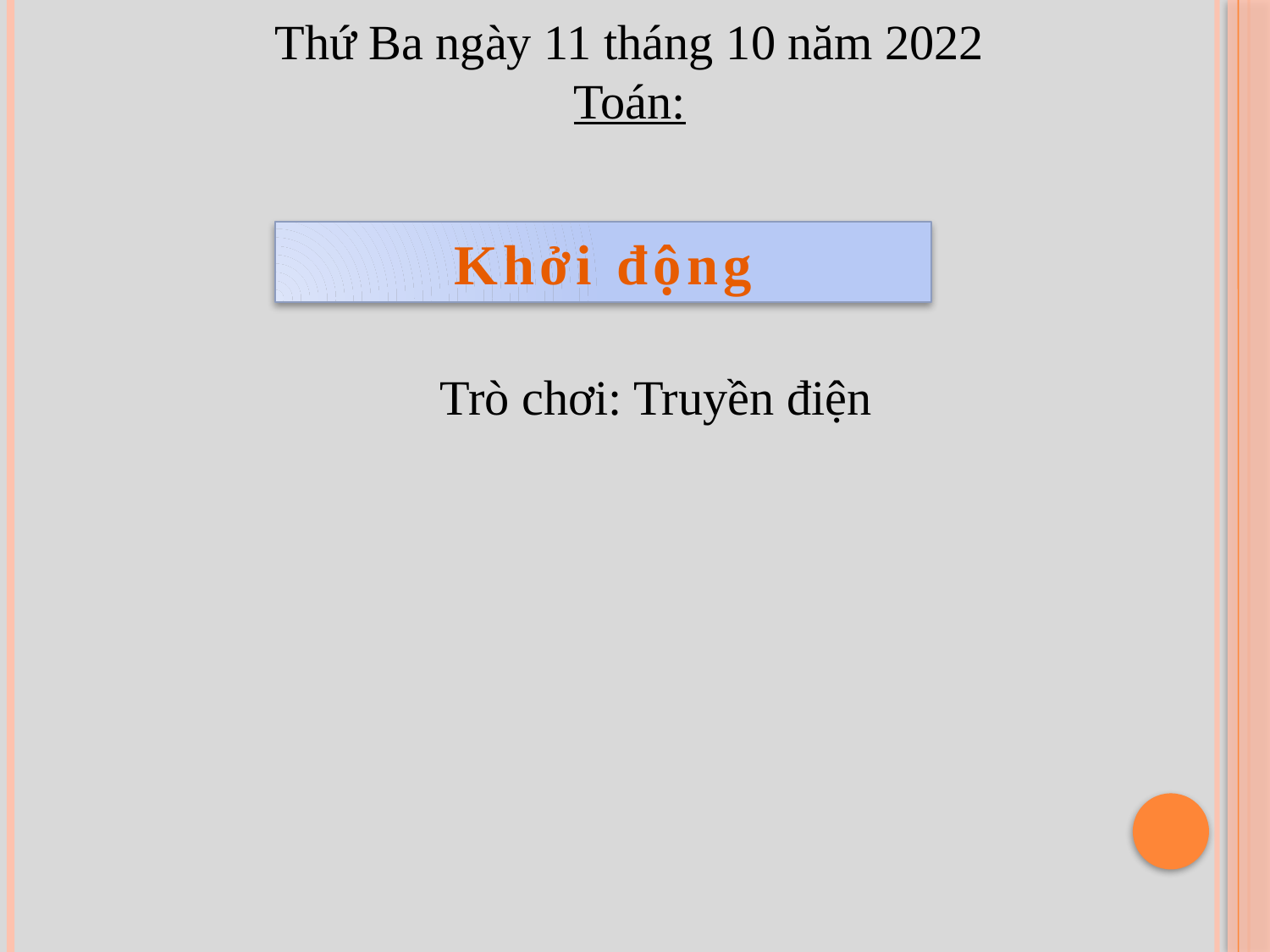

Thứ Ba ngày 11 tháng 10 năm 2022
Toán:
Khởi động
Trò chơi: Truyền điện